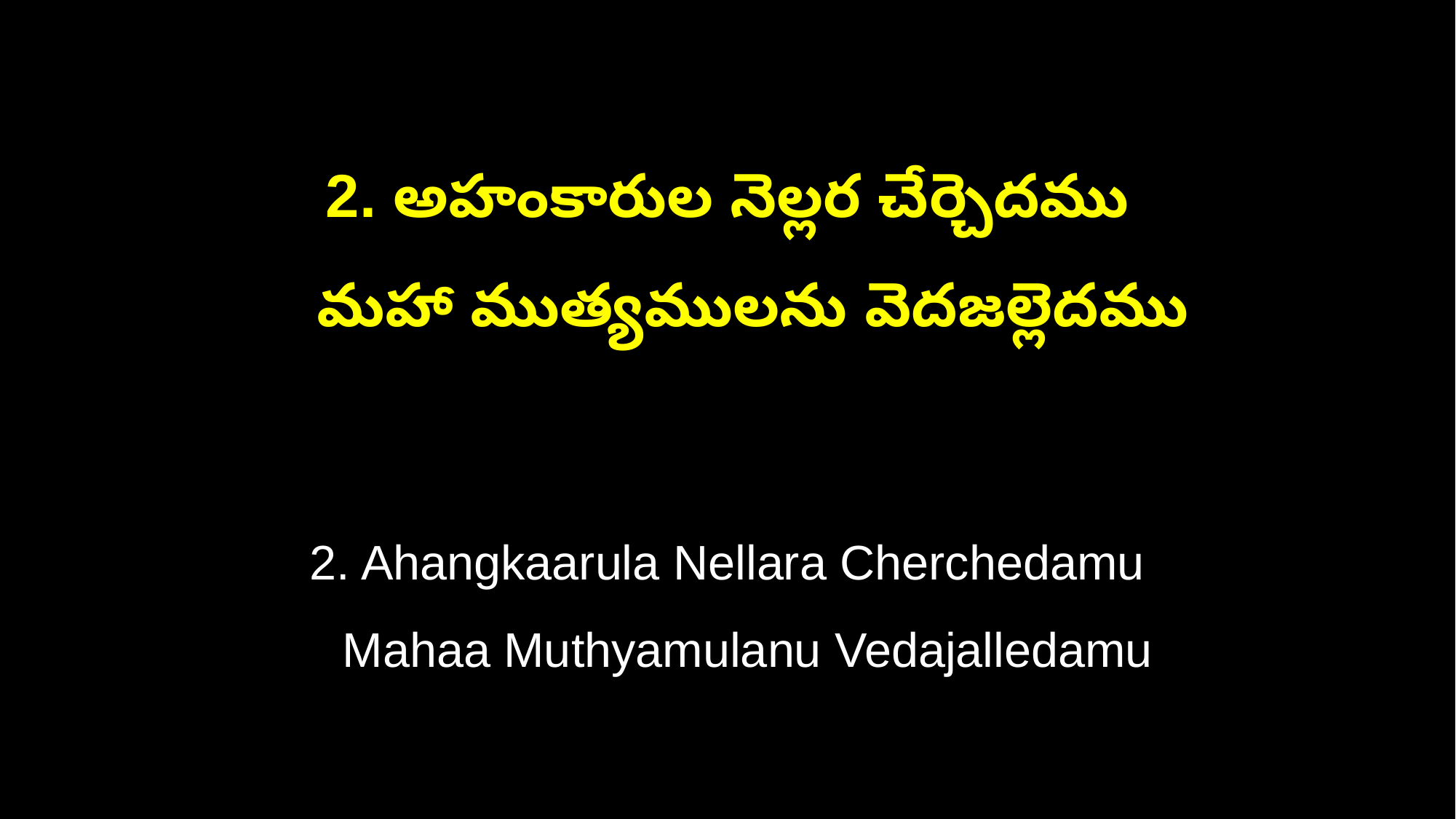

2. అహంకారుల నెల్లర చేర్చెదము
   మహా ముత్యములను వెదజల్లెదము
2. Ahangkaarula Nellara Cherchedamu
   Mahaa Muthyamulanu Vedajalledamu